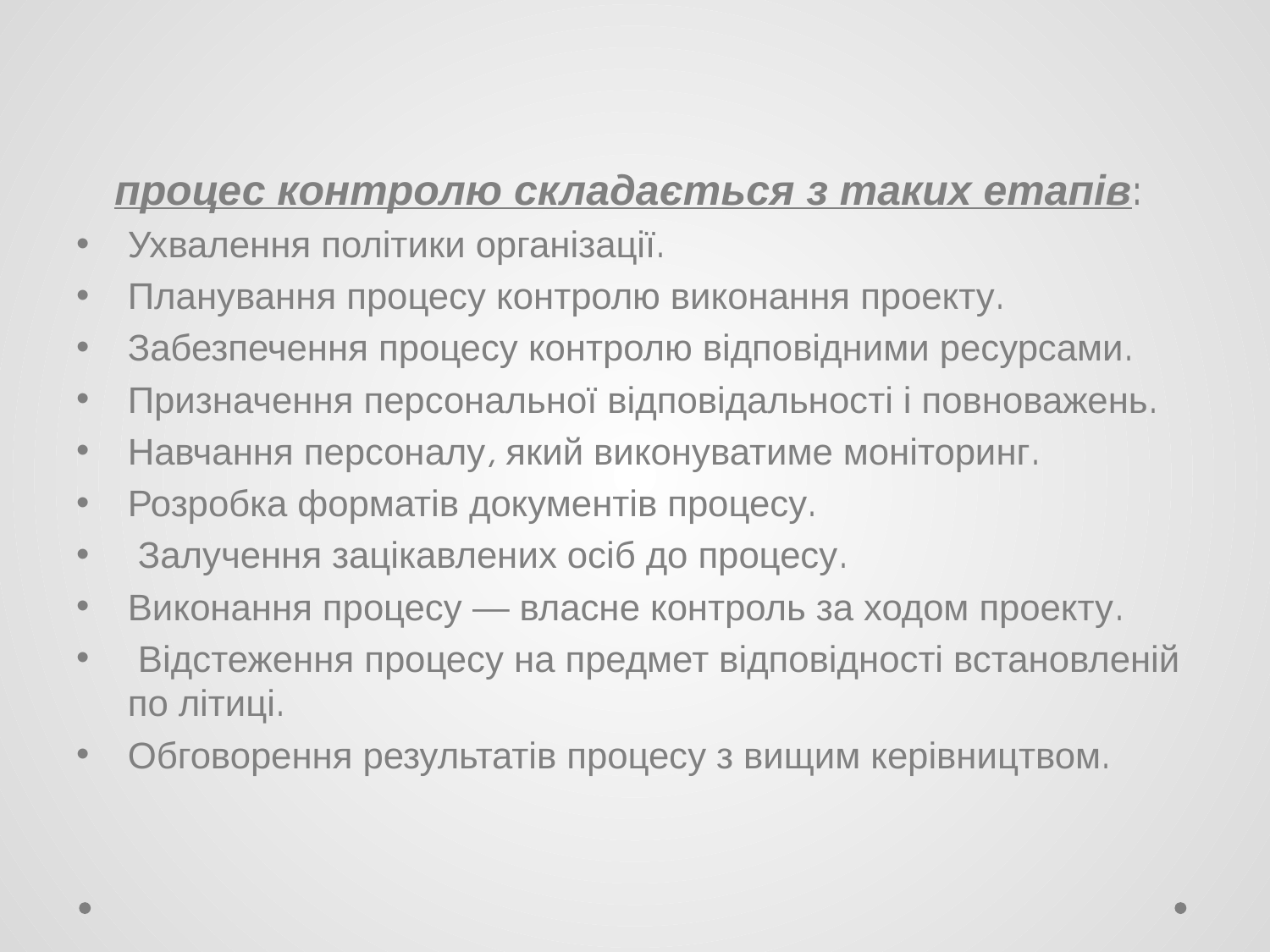

процес контролю складається з таких етапів:
Ухвалення політики організації.
Планування процесу контролю виконання проекту.
Забезпечення процесу контролю відповідними ресурсами.
Призначення персональної відповідальності і повноважень.
Навчання персоналу, який виконуватиме моніторинг.
Розробка форматів документів процесу.
 Залучення зацікавлених осіб до процесу.
Виконання процесу — власне контроль за ходом проекту.
 Відстеження процесу на предмет відповідності встановленій по літиці.
Обговорення результатів процесу з вищим керівництвом.